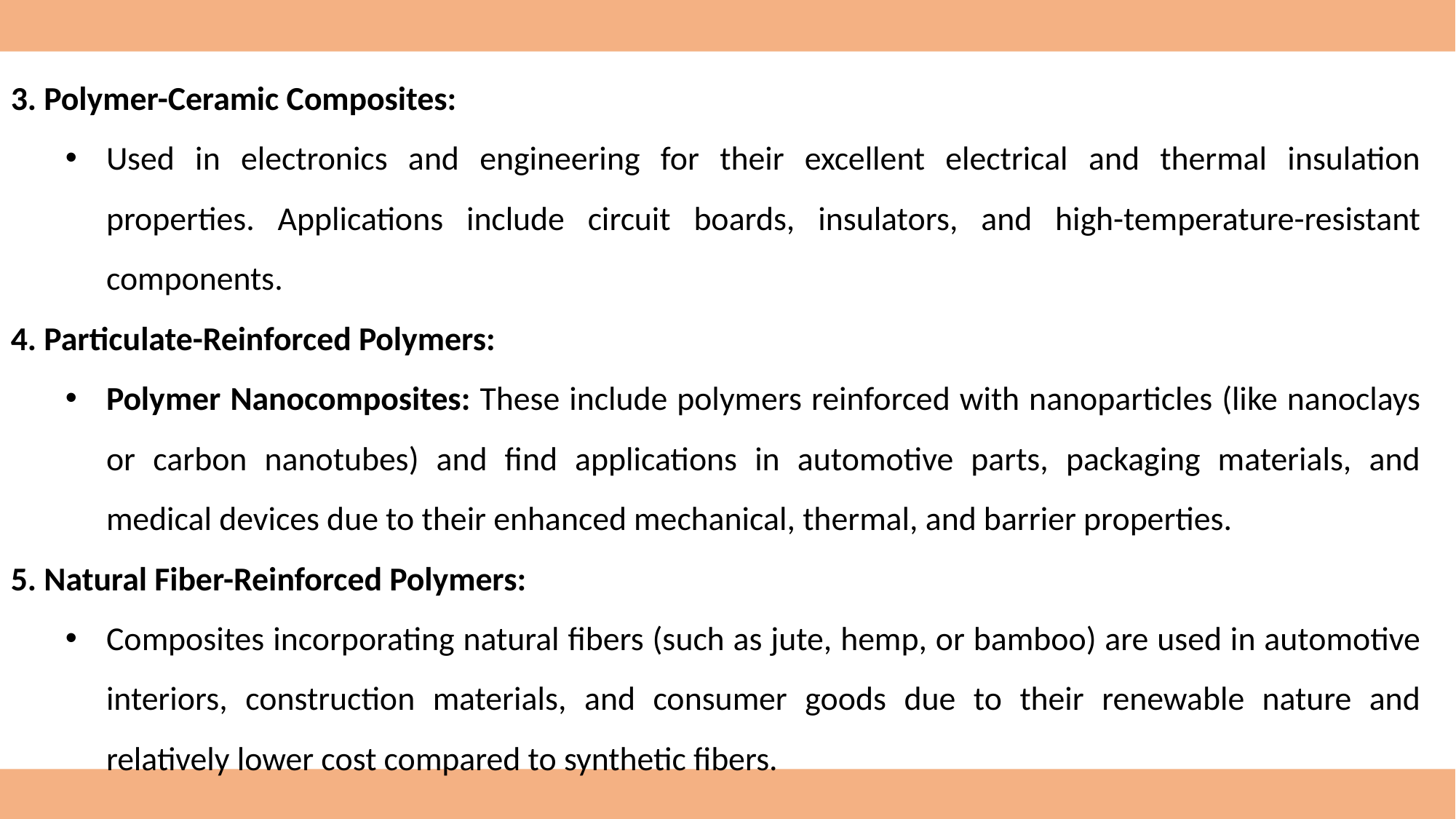

3. Polymer-Ceramic Composites:
Used in electronics and engineering for their excellent electrical and thermal insulation properties. Applications include circuit boards, insulators, and high-temperature-resistant components.
4. Particulate-Reinforced Polymers:
Polymer Nanocomposites: These include polymers reinforced with nanoparticles (like nanoclays or carbon nanotubes) and find applications in automotive parts, packaging materials, and medical devices due to their enhanced mechanical, thermal, and barrier properties.
5. Natural Fiber-Reinforced Polymers:
Composites incorporating natural fibers (such as jute, hemp, or bamboo) are used in automotive interiors, construction materials, and consumer goods due to their renewable nature and relatively lower cost compared to synthetic fibers.